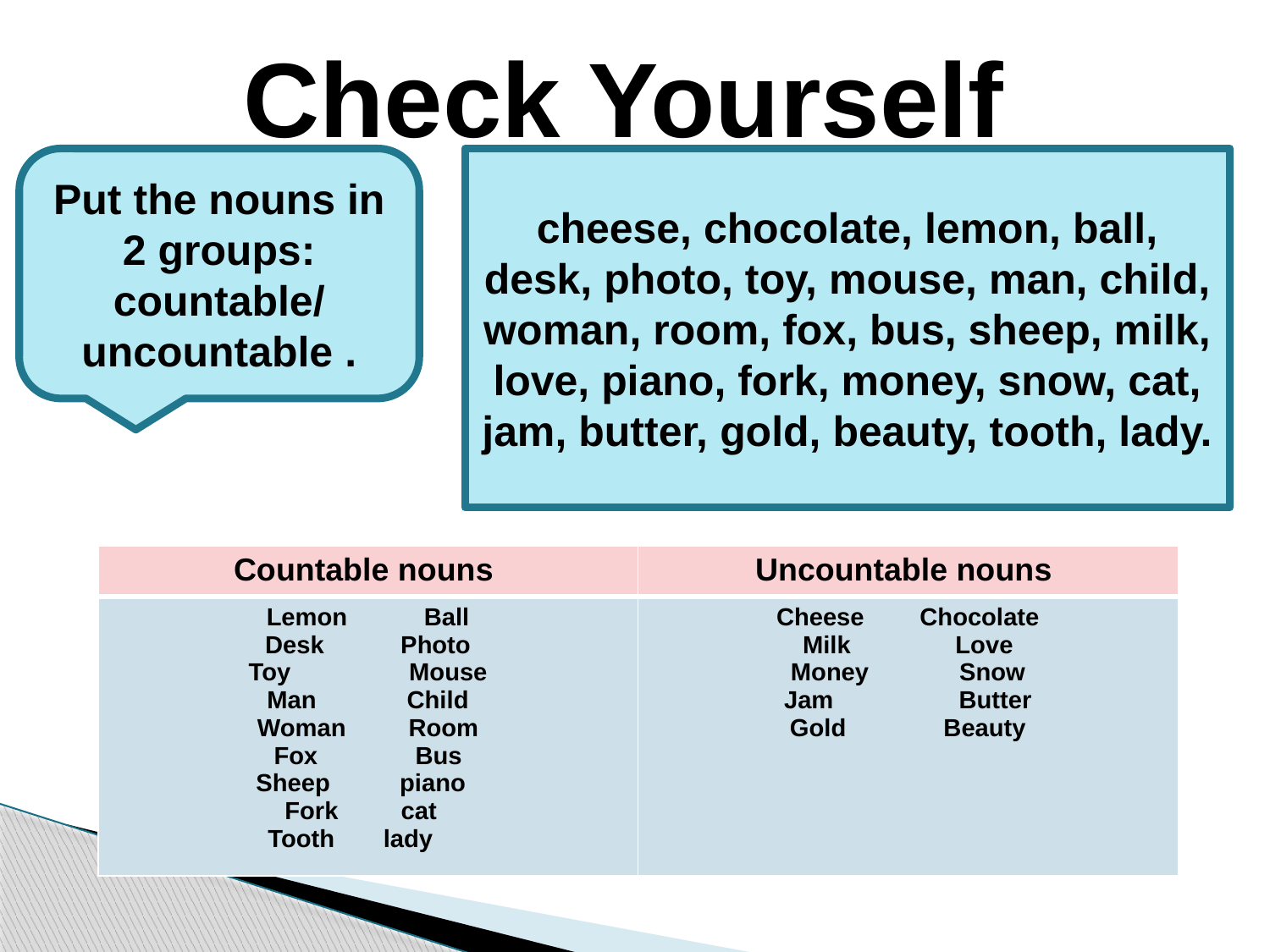

Check Yourself
Put the nouns in 2 groups: countable/ uncountable .

cheese, chocolate, lemon, ball, desk, photo, toy, mouse, man, child, woman, room, fox, bus, sheep, milk, love, piano, fork, money, snow, cat, jam, butter, gold, beauty, tooth, lady.

| Countable nouns | Uncountable nouns |
| --- | --- |
| Lemon Ball Desk Photo Toy Mouse Man Child Woman Room Fox Bus Sheep piano Fork cat Tooth lady | Cheese Chocolate Milk Love Money Snow Jam Butter Gold Beauty |